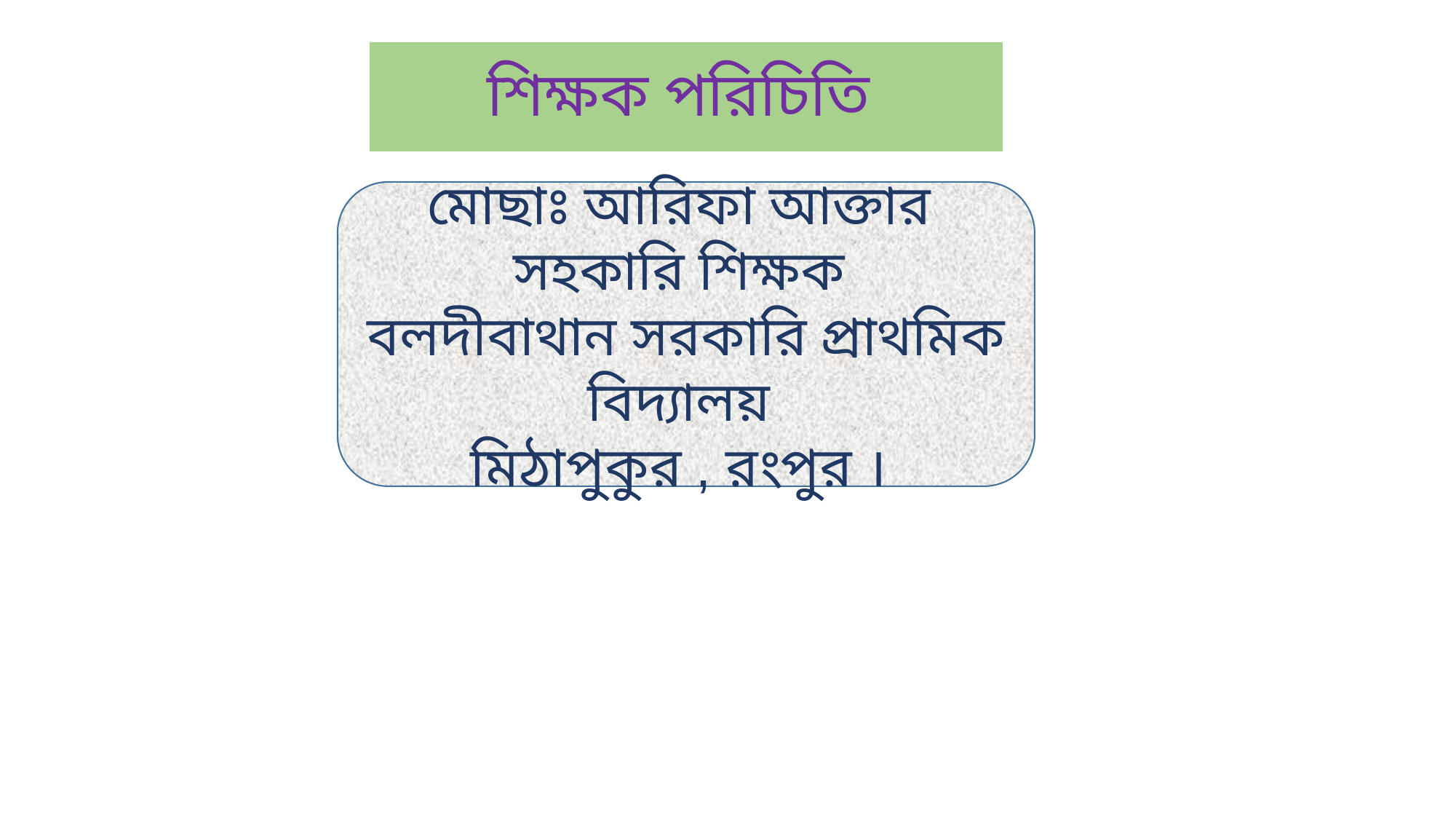

# শিক্ষক পরিচিতি
মোছাঃ আরিফা আক্তার
সহকারি শিক্ষক
বলদীবাথান সরকারি প্রাথমিক বিদ্যালয়
মিঠাপুকুর , রংপুর ।